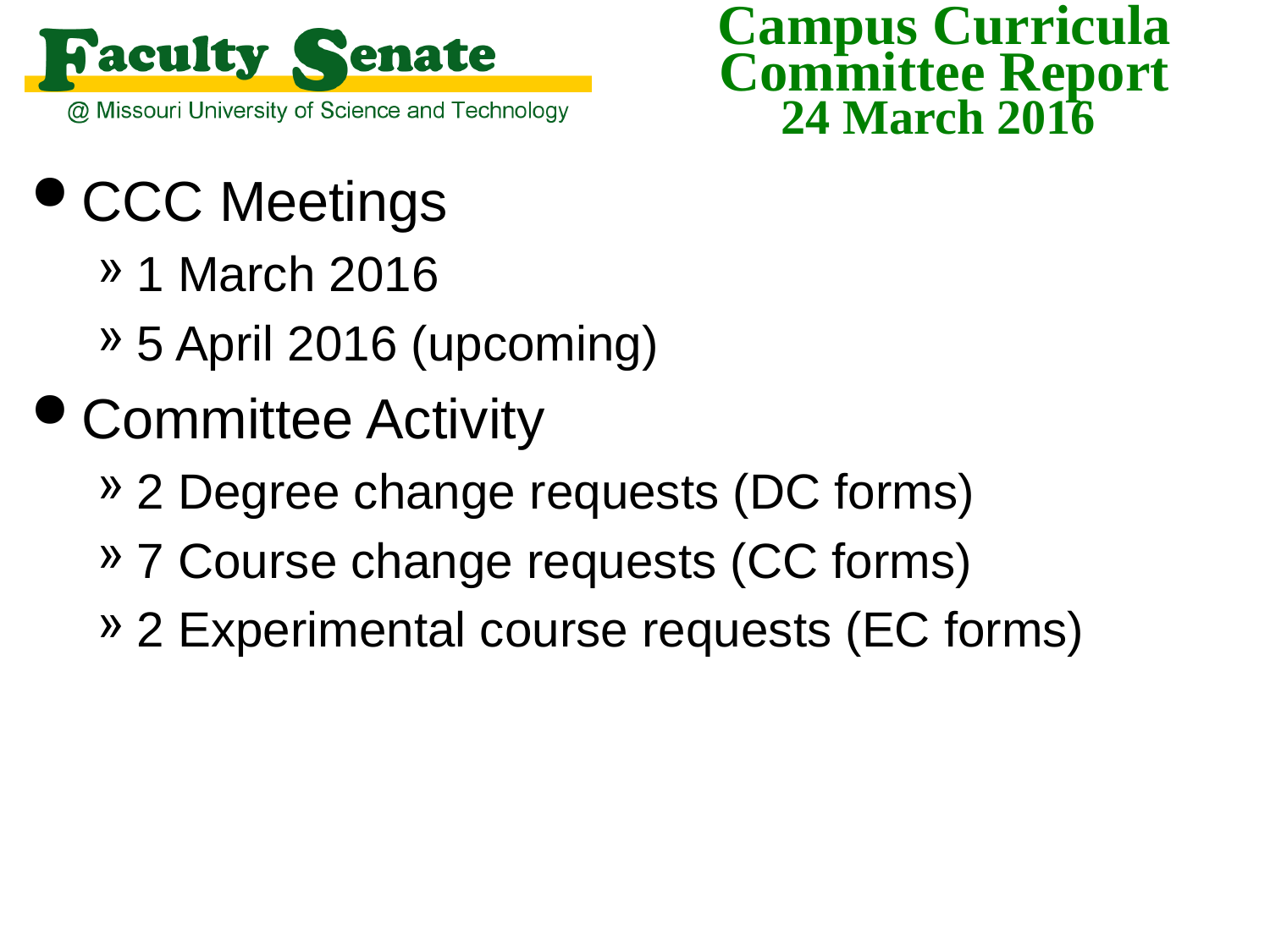

CCC Meetings
1 March 2016
5 April 2016 (upcoming)
Committee Activity
2 Degree change requests (DC forms)
7 Course change requests (CC forms)
2 Experimental course requests (EC forms)